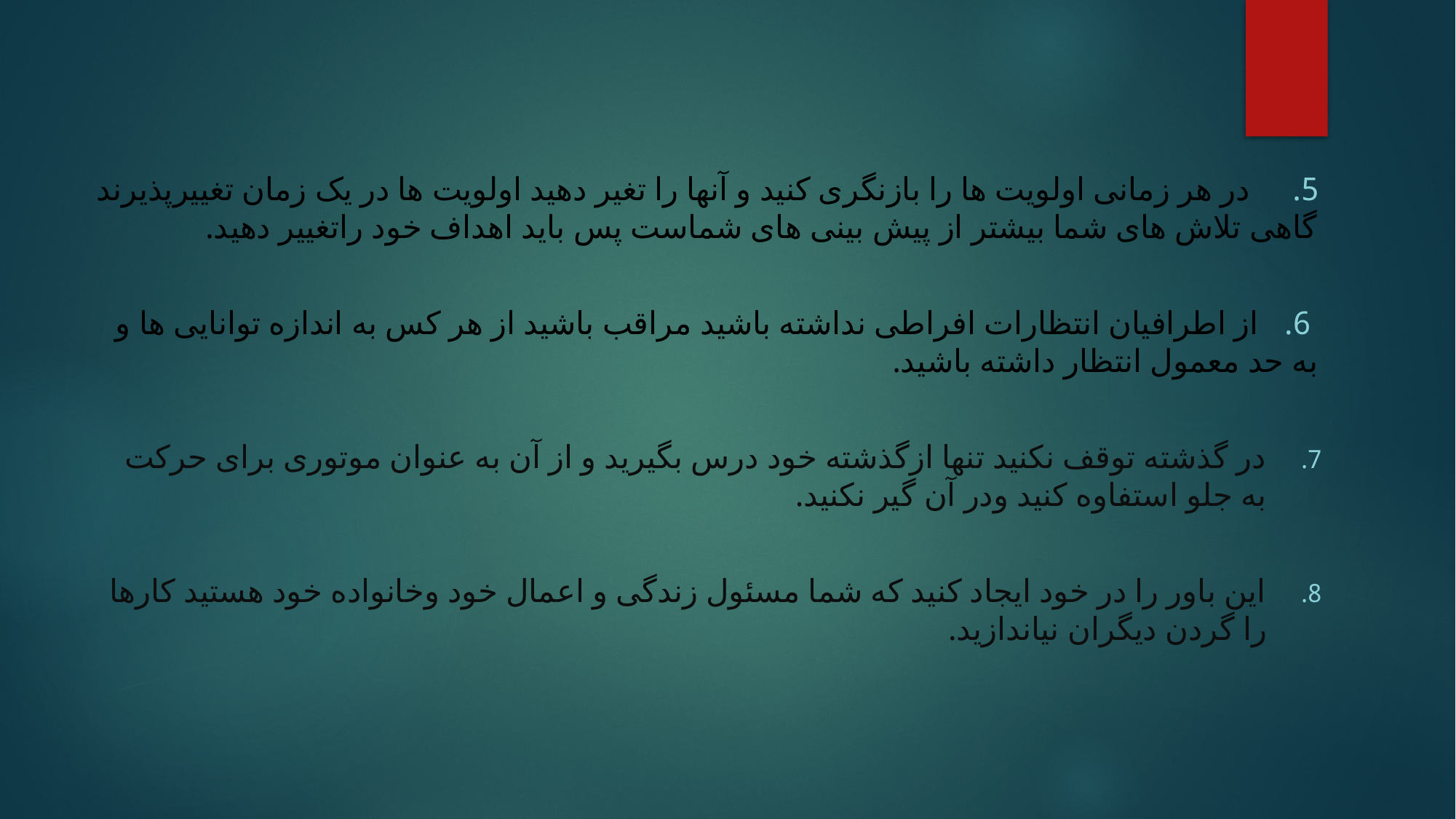

5.     در هر زمانی اولویت ها را بازنگری کنید و آنها را تغیر دهید اولویت ها در یک زمان تغییرپذیرند گاهی تلاش های شما بیشتر از پیش بینی های شماست پس باید اهداف خود راتغییر دهید.

 6.   از اطرافیان انتظارات افراطی نداشته باشید مراقب باشید از هر کس به اندازه توانایی ها و به حد معمول انتظار داشته باشید.

در گذشته توقف نکنید تنها ازگذشته خود درس بگیرید و از آن به عنوان موتوری برای حرکت به جلو استفاوه کنید ودر آن گیر نکنید.

این باور را در خود ایجاد کنید که شما مسئول زندگی و اعمال خود وخانواده خود هستید کارها را گردن دیگران نیاندازید.